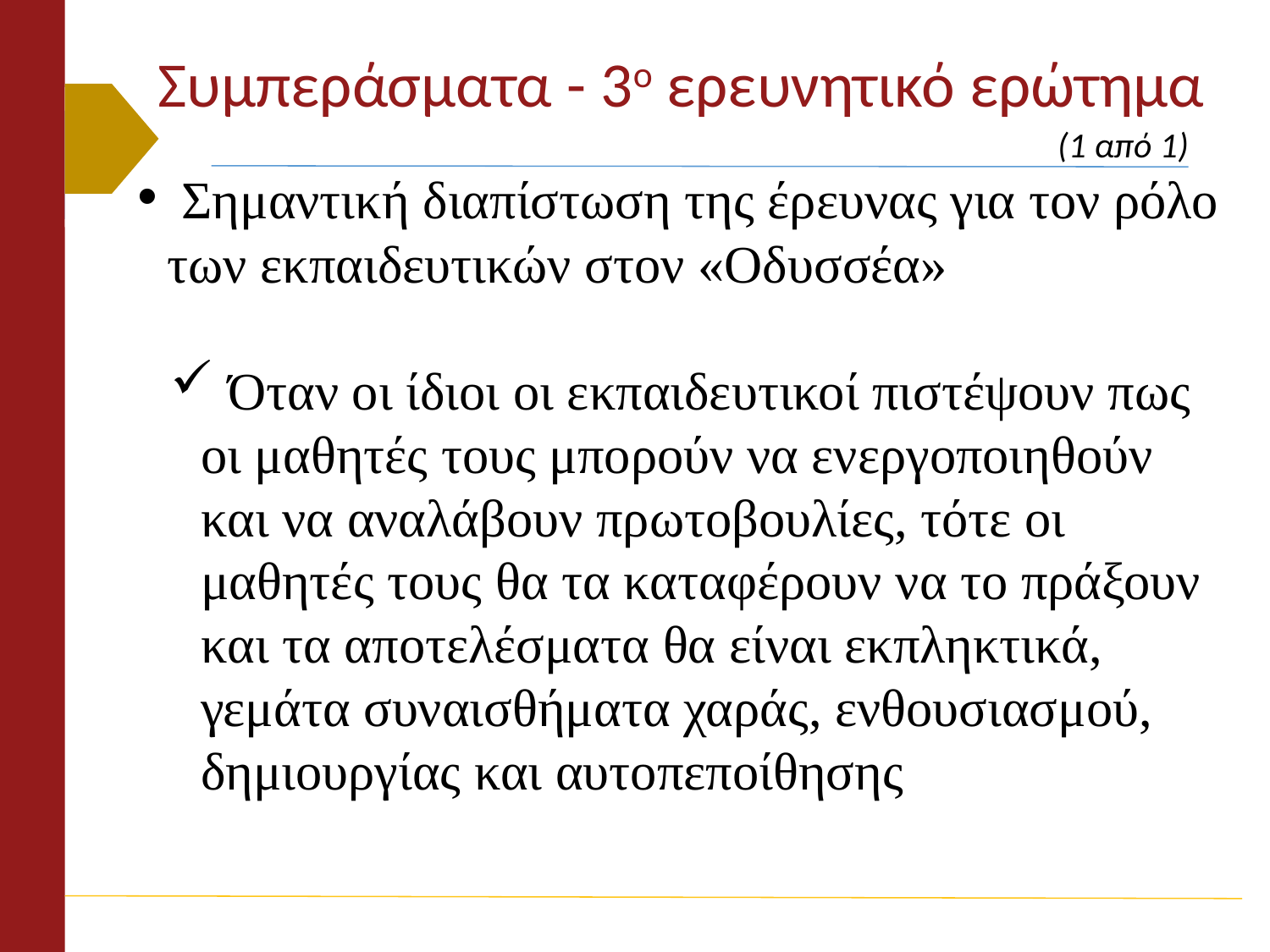

# Συμπεράσματα - 3ο ερευνητικό ερώτημα
(1 από 1)
 Σημαντική διαπίστωση της έρευνας για τον ρόλο των εκπαιδευτικών στον «Οδυσσέα»

 Όταν οι ίδιοι οι εκπαιδευτικοί πιστέψουν πως οι μαθητές τους μπορούν να ενεργοποιηθούν και να αναλάβουν πρωτοβουλίες, τότε οι μαθητές τους θα τα καταφέρουν να το πράξουν και τα αποτελέσματα θα είναι εκπληκτικά, γεμάτα συναισθήματα χαράς, ενθουσιασμού, δημιουργίας και αυτοπεποίθησης